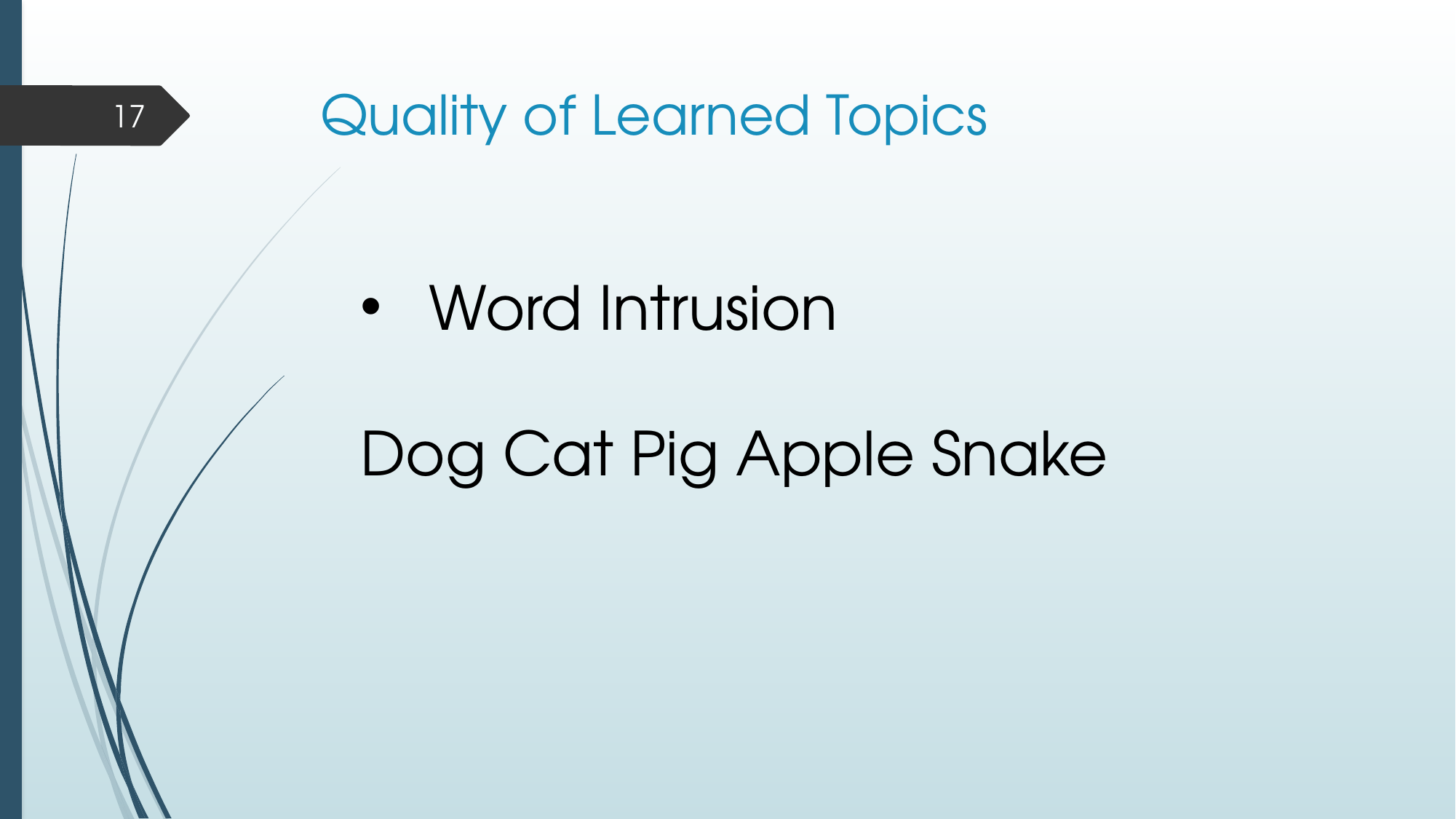

# Quality of Learned Topics
17
Word Intrusion

Dog Cat Pig Apple Snake